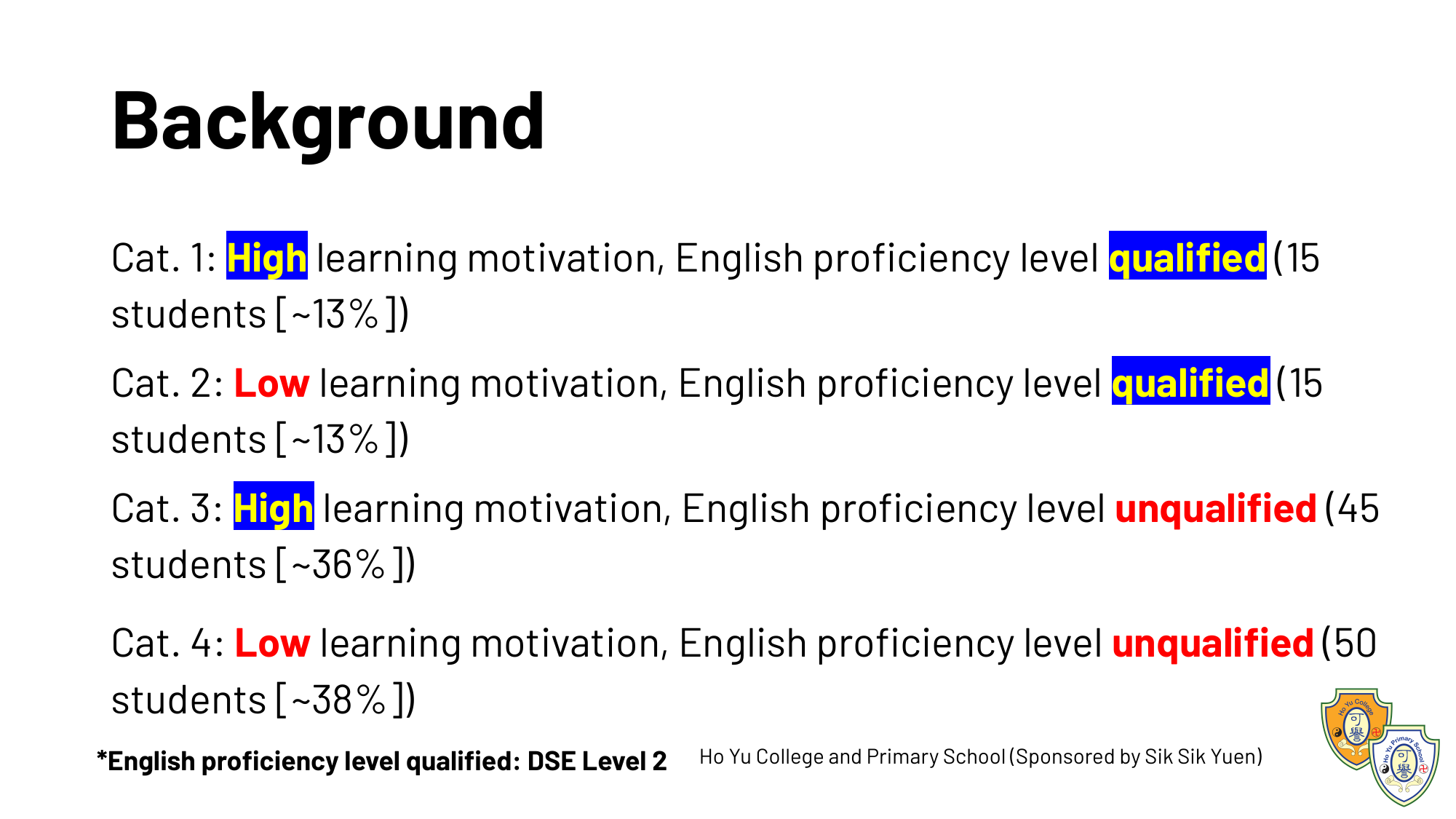

# Background
Cat. 1: High learning motivation, English proficiency level qualified (15 students [~13%])
Cat. 2: Low learning motivation, English proficiency level qualified (15 students [~13%])
Cat. 3: High learning motivation, English proficiency level unqualified (45 students [~36%])
Cat. 4: Low learning motivation, English proficiency level unqualified (50 students [~38%])

*English proficiency level qualified: DSE Level 2